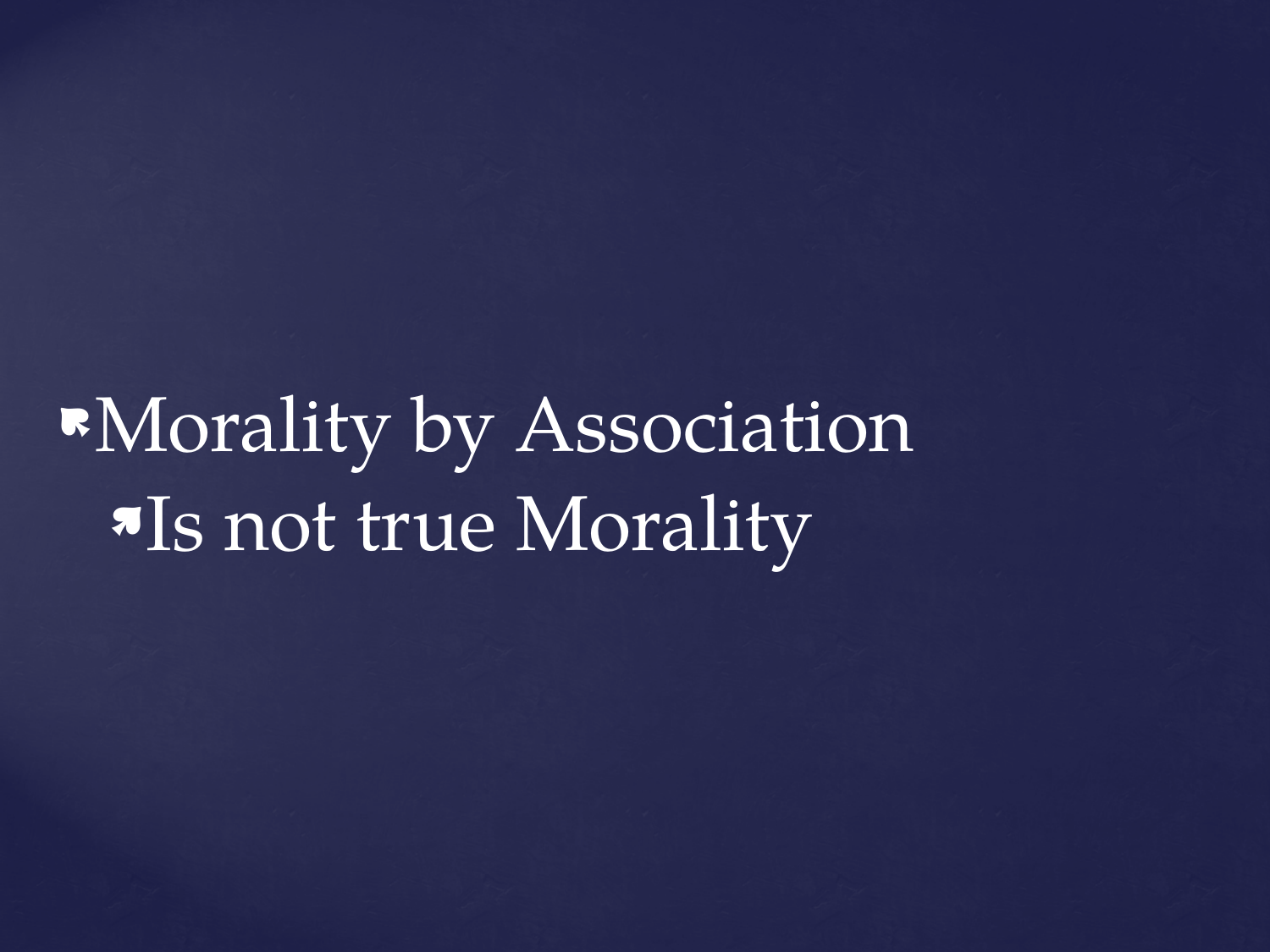

Morality by Association
Is not true Morality